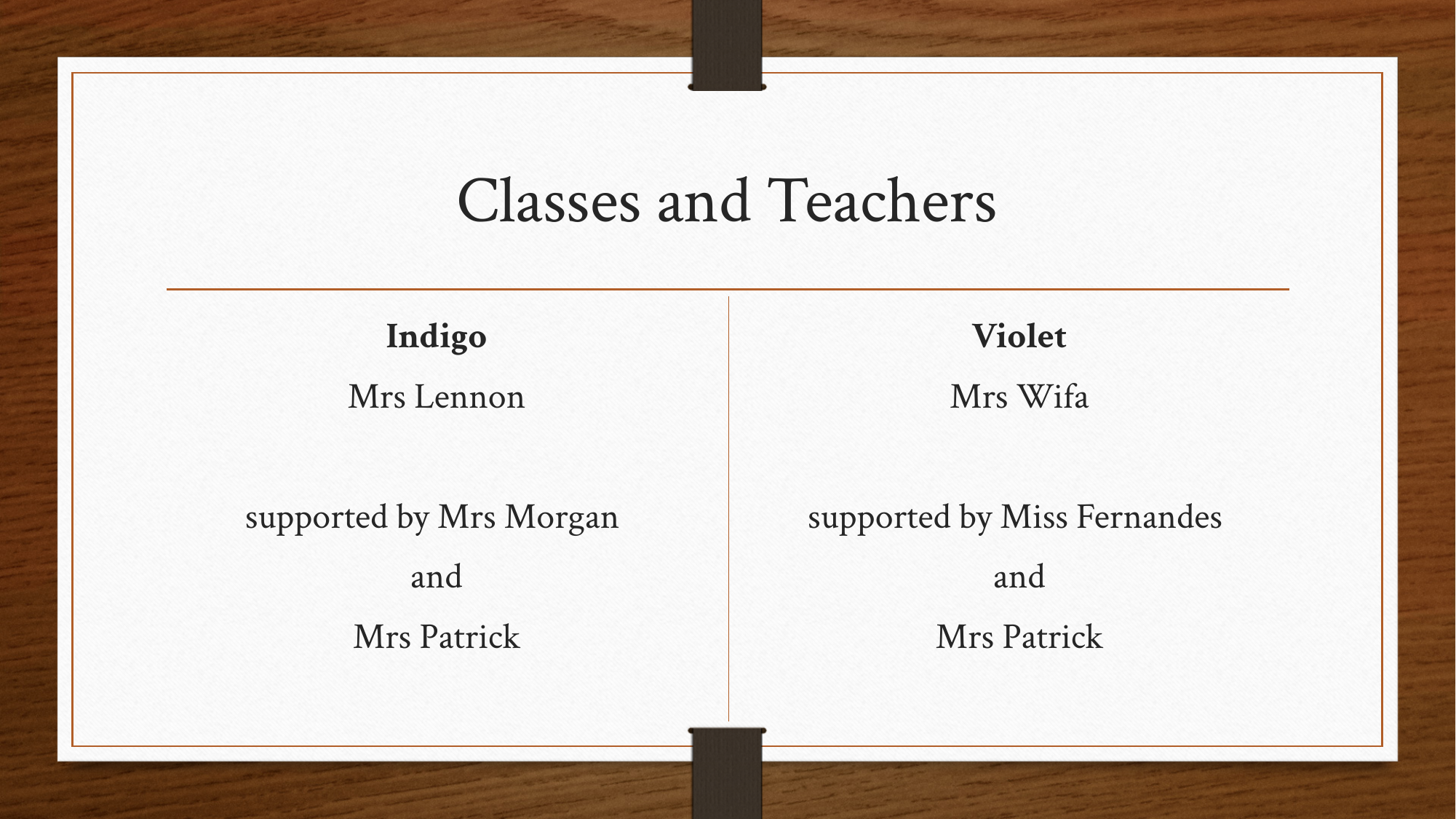

# Classes and Teachers
Indigo
Mrs Lennon

supported by Mrs Morgan
and
Mrs Patrick
Violet
Mrs Wifa

supported by Miss Fernandes
and
Mrs Patrick